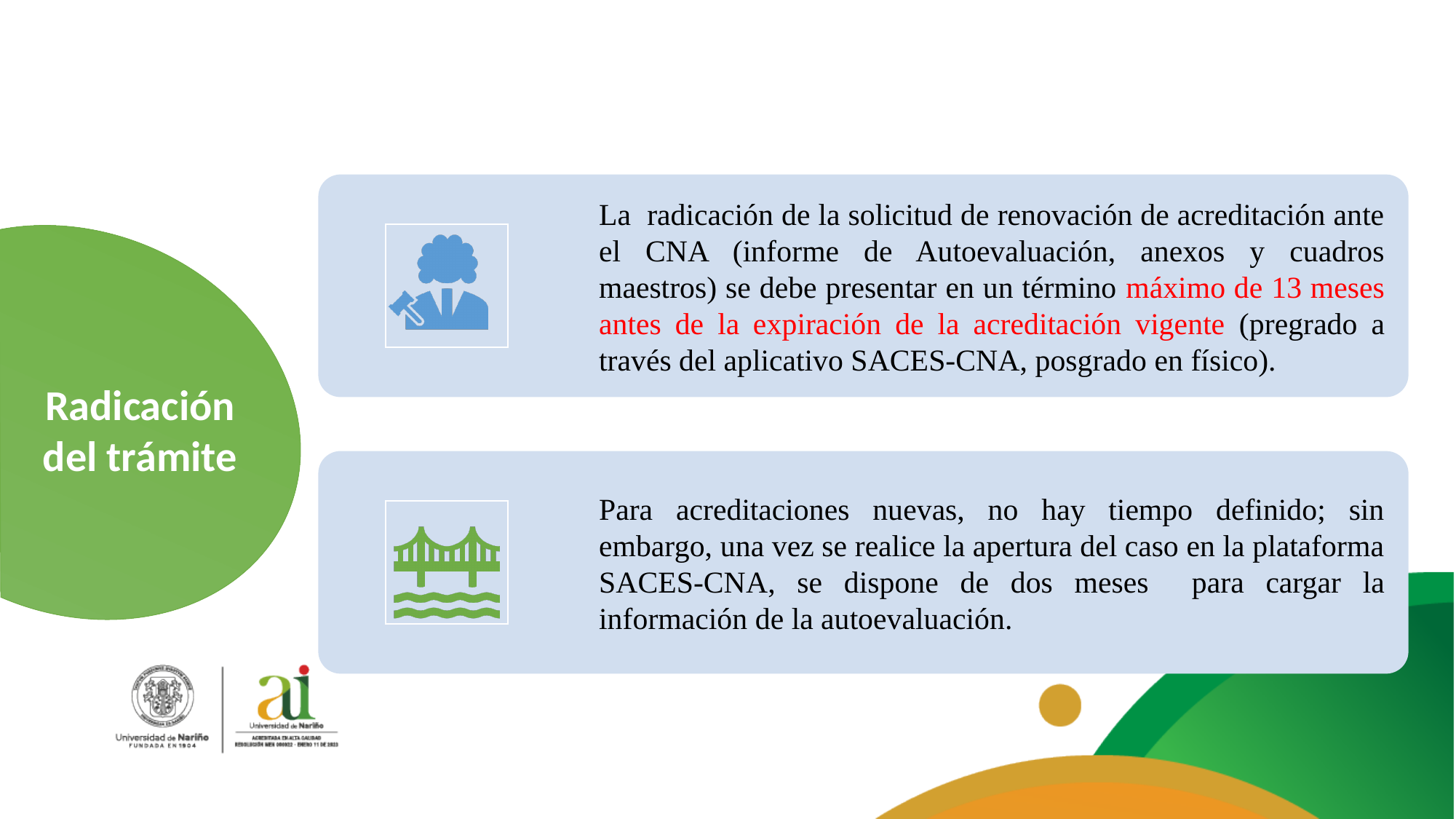

La  radicación de la solicitud de renovación de acreditación ante el CNA (informe de Autoevaluación, anexos y cuadros maestros) se debe presentar en un término máximo de 13 meses antes de la expiración de la acreditación vigente (pregrado a través del aplicativo SACES-CNA, posgrado en físico).
Para acreditaciones nuevas, no hay tiempo definido; sin embargo, una vez se realice la apertura del caso en la plataforma SACES-CNA, se dispone de dos meses  para cargar la información de la autoevaluación.

Radicación
del trámite